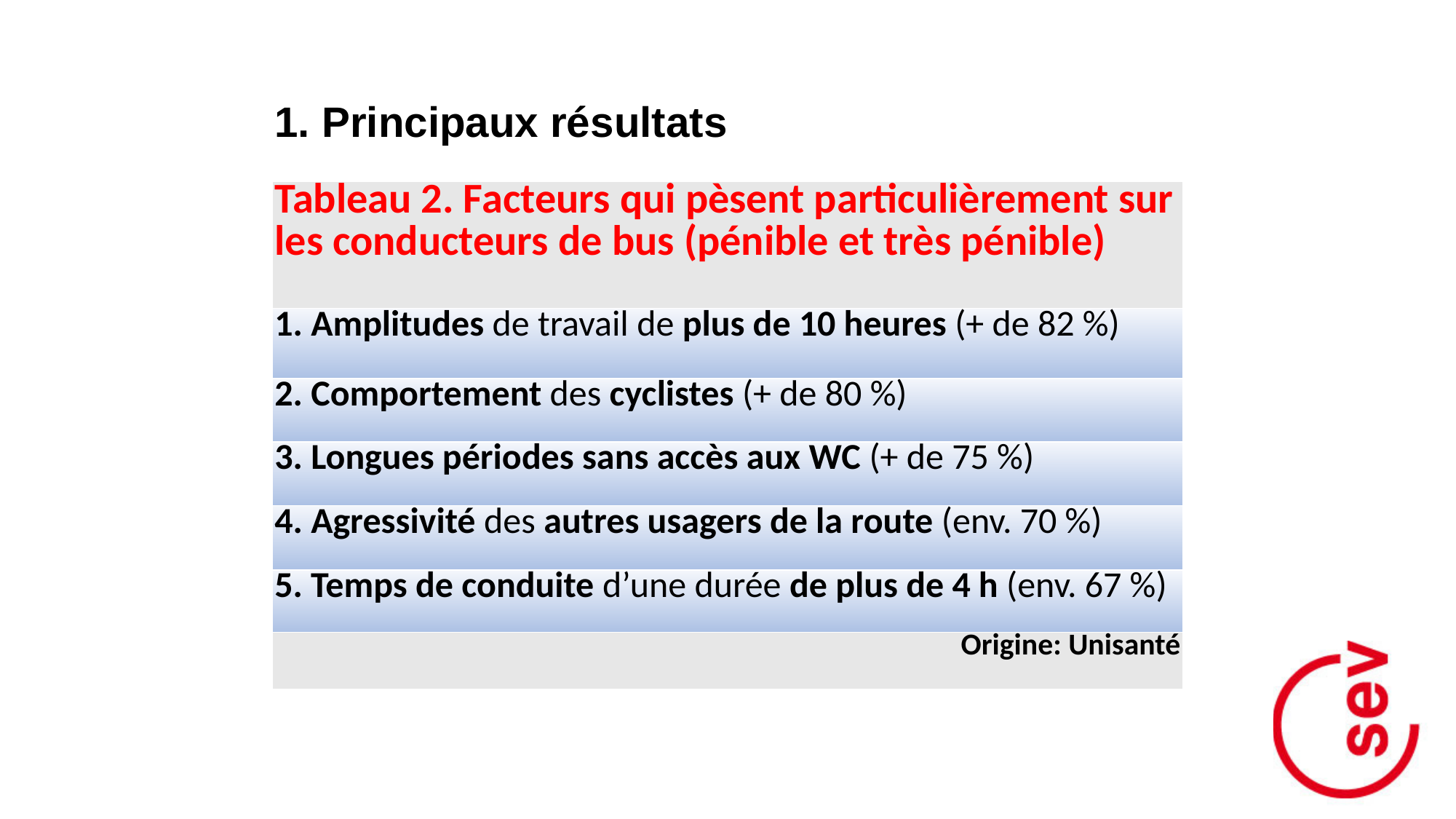

| 1. Principaux résultats |
| --- |
| Tableau 2. Facteurs qui pèsent particulièrement sur les conducteurs de bus (pénible et très pénible) |
| 1. Amplitudes de travail de plus de 10 heures (+ de 82 %) |
| 2. Comportement des cyclistes (+ de 80 %) |
| 3. Longues périodes sans accès aux WC (+ de 75 %) |
| 4. Agressivité des autres usagers de la route (env. 70 %) |
| 5. Temps de conduite d’une durée de plus de 4 h (env. 67 %) |
| Origine: Unisanté |